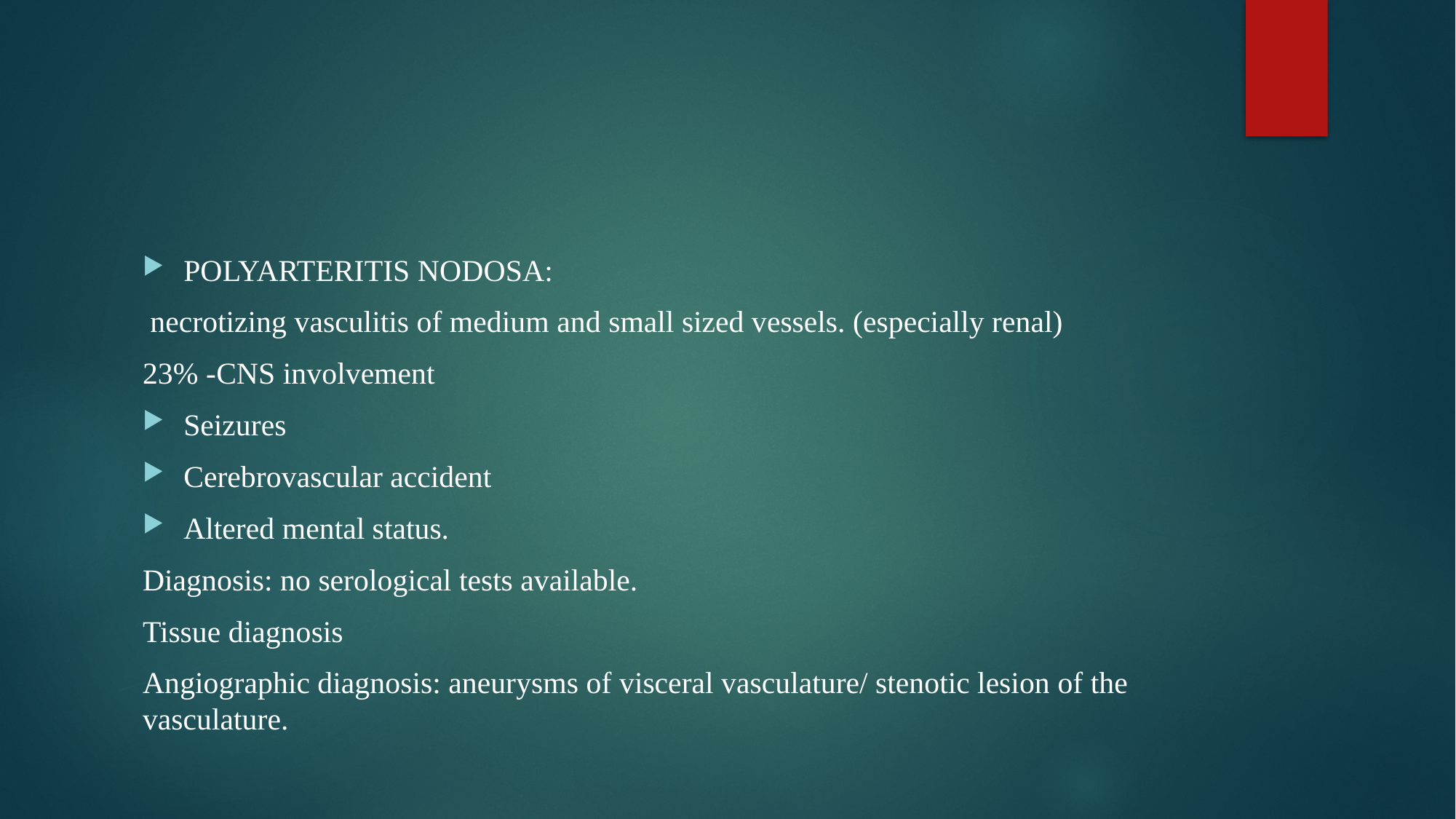

#
POLYARTERITIS NODOSA:
 necrotizing vasculitis of medium and small sized vessels. (especially renal)
23% -CNS involvement
Seizures
Cerebrovascular accident
Altered mental status.
Diagnosis: no serological tests available.
Tissue diagnosis
Angiographic diagnosis: aneurysms of visceral vasculature/ stenotic lesion of the vasculature.